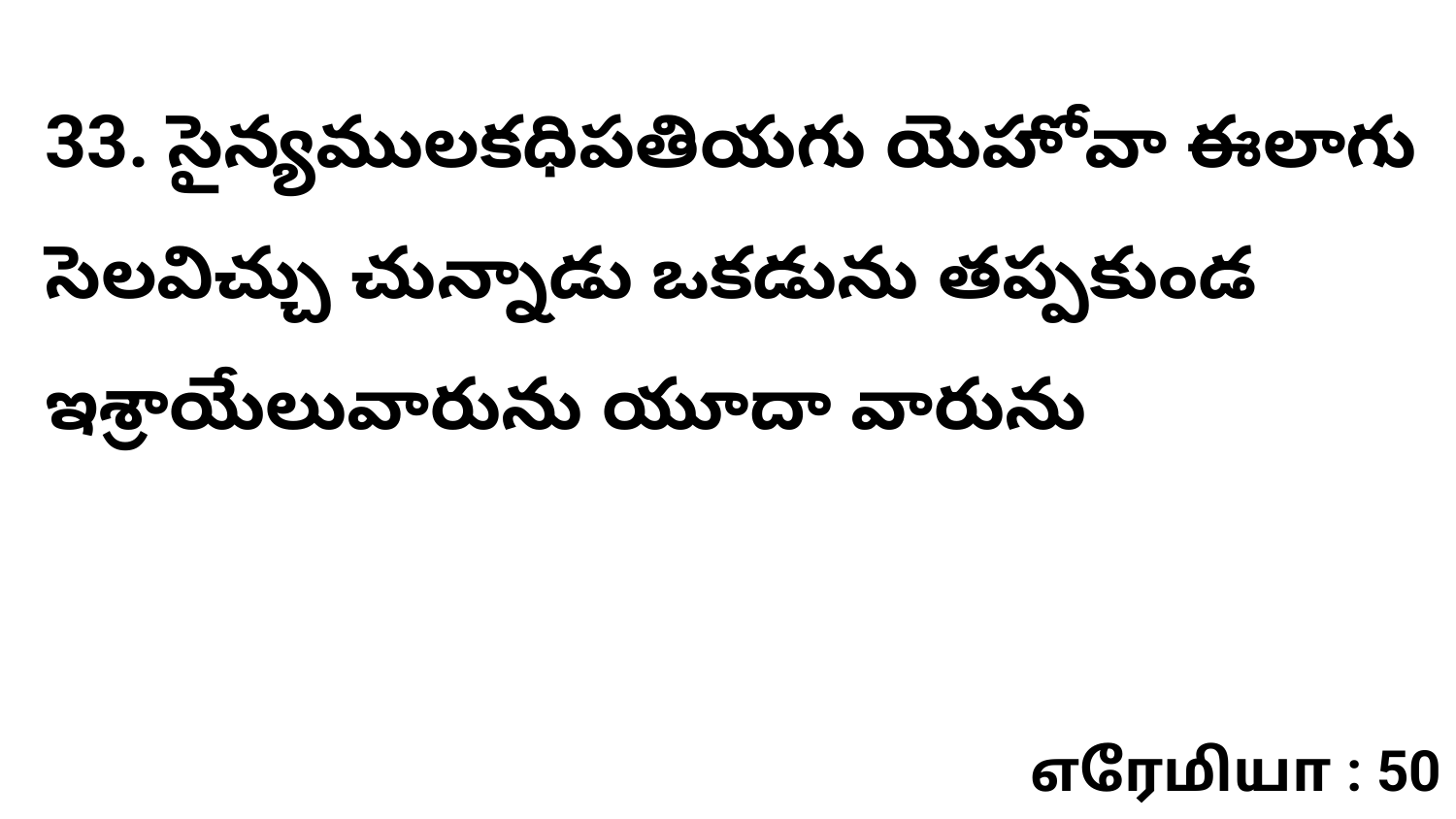

33. సైన్యములకధిపతియగు యెహోవా ఈలాగు సెలవిచ్చు చున్నాడు ఒకడును తప్పకుండ ఇశ్రాయేలువారును యూదా వారును
எரேமியா : 50